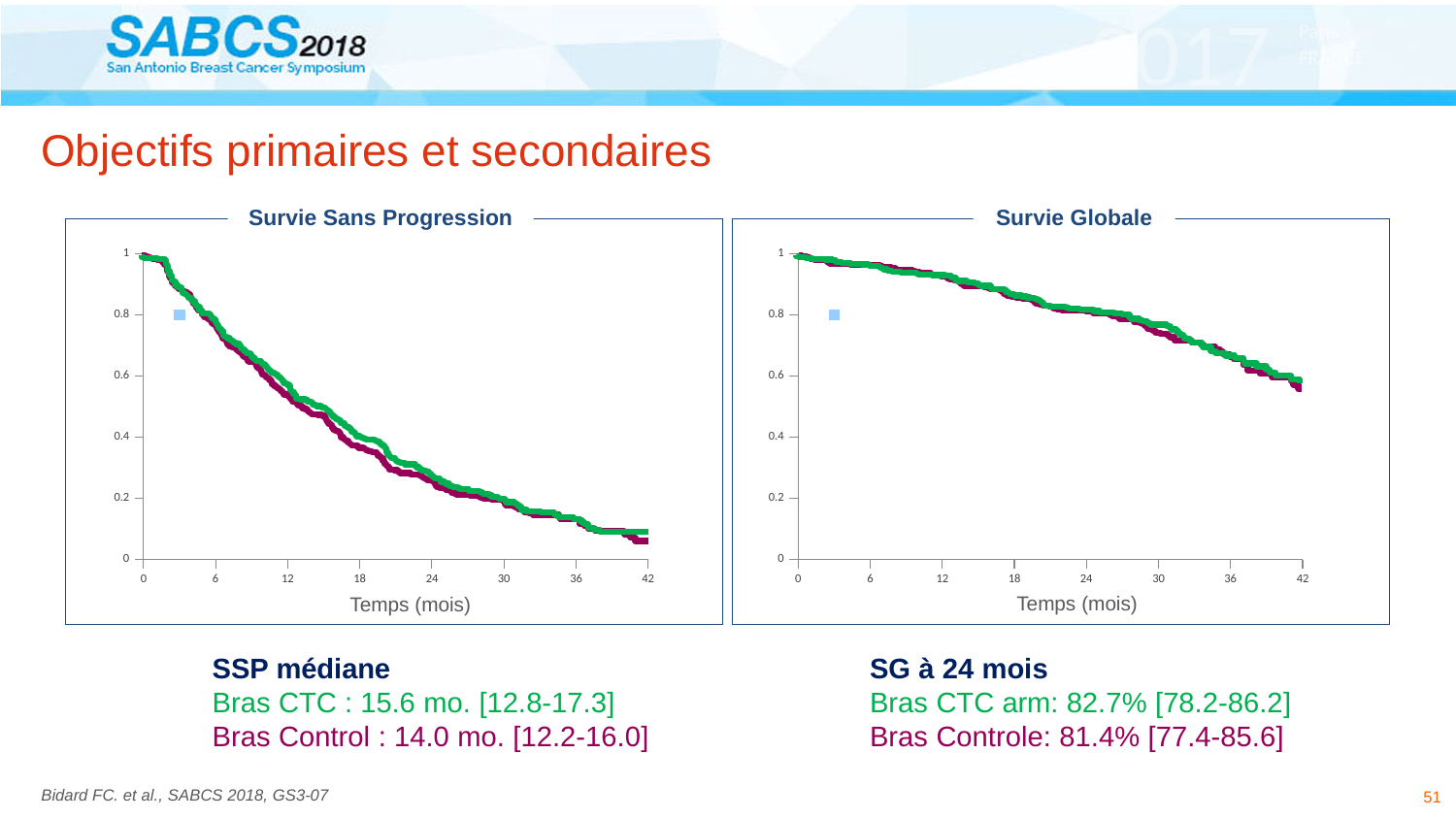

# Objectifs primaires et secondaires
Survie Sans Progression
Survie Globale

### Chart

| Category | Valeur Y 1 |
|---|---|

### Chart

| Category | Valeur Y 1 |
|---|---|

Temps (mois)
Temps (mois)
SG à 24 mois
Bras CTC arm: 82.7% [78.2-86.2]
Bras Controle: 81.4% [77.4-85.6]
SSP médiane
Bras CTC : 15.6 mo. [12.8-17.3]
Bras Control : 14.0 mo. [12.2-16.0]
51
Bidard FC. et al., SABCS 2018, GS3-07